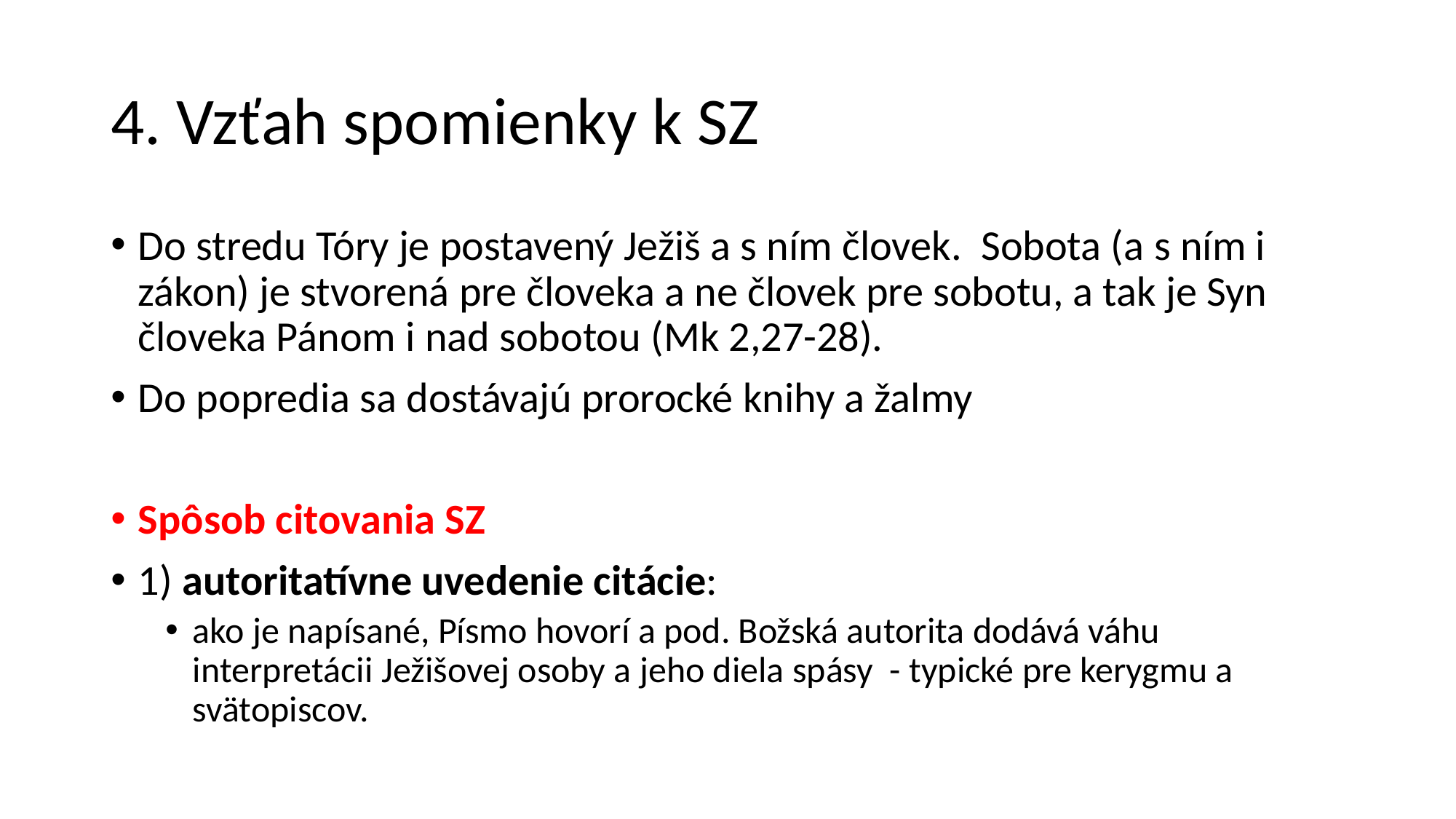

# 4. Vzťah spomienky k SZ
Do stredu Tóry je postavený Ježiš a s ním človek.  Sobota (a s ním i zákon) je stvorená pre človeka a ne človek pre sobotu, a tak je Syn človeka Pánom i nad sobotou (Mk 2,27-28).
Do popredia sa dostávajú prorocké knihy a žalmy

Spôsob citovania SZ
1) autoritatívne uvedenie citácie:
ako je napísané, Písmo hovorí a pod. Božská autorita dodává váhu interpretácii Ježišovej osoby a jeho diela spásy  - typické pre kerygmu a svätopiscov.